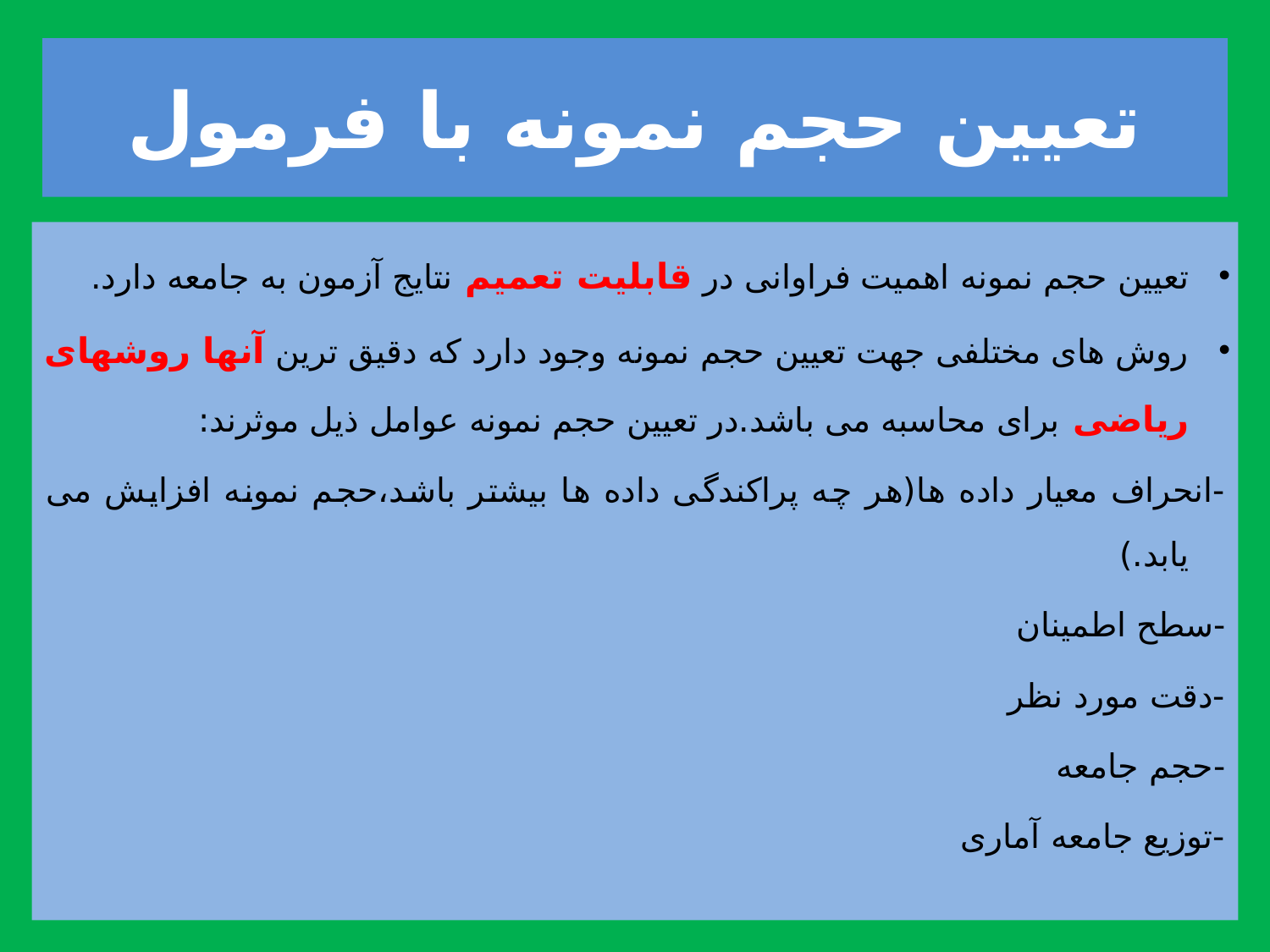

# تعیین حجم نمونه با فرمول
تعیین حجم نمونه اهمیت فراوانی در قابلیت تعمیم نتایج آزمون به جامعه دارد.
روش های مختلفی جهت تعیین حجم نمونه وجود دارد که دقیق ترین آنها روشهای ریاضی برای محاسبه می باشد.در تعیین حجم نمونه عوامل ذیل موثرند:
-انحراف معیار داده ها(هر چه پراکندگی داده ها بیشتر باشد،حجم نمونه افزایش می یابد.)
-سطح اطمینان
-دقت مورد نظر
-حجم جامعه
-توزیع جامعه آماری